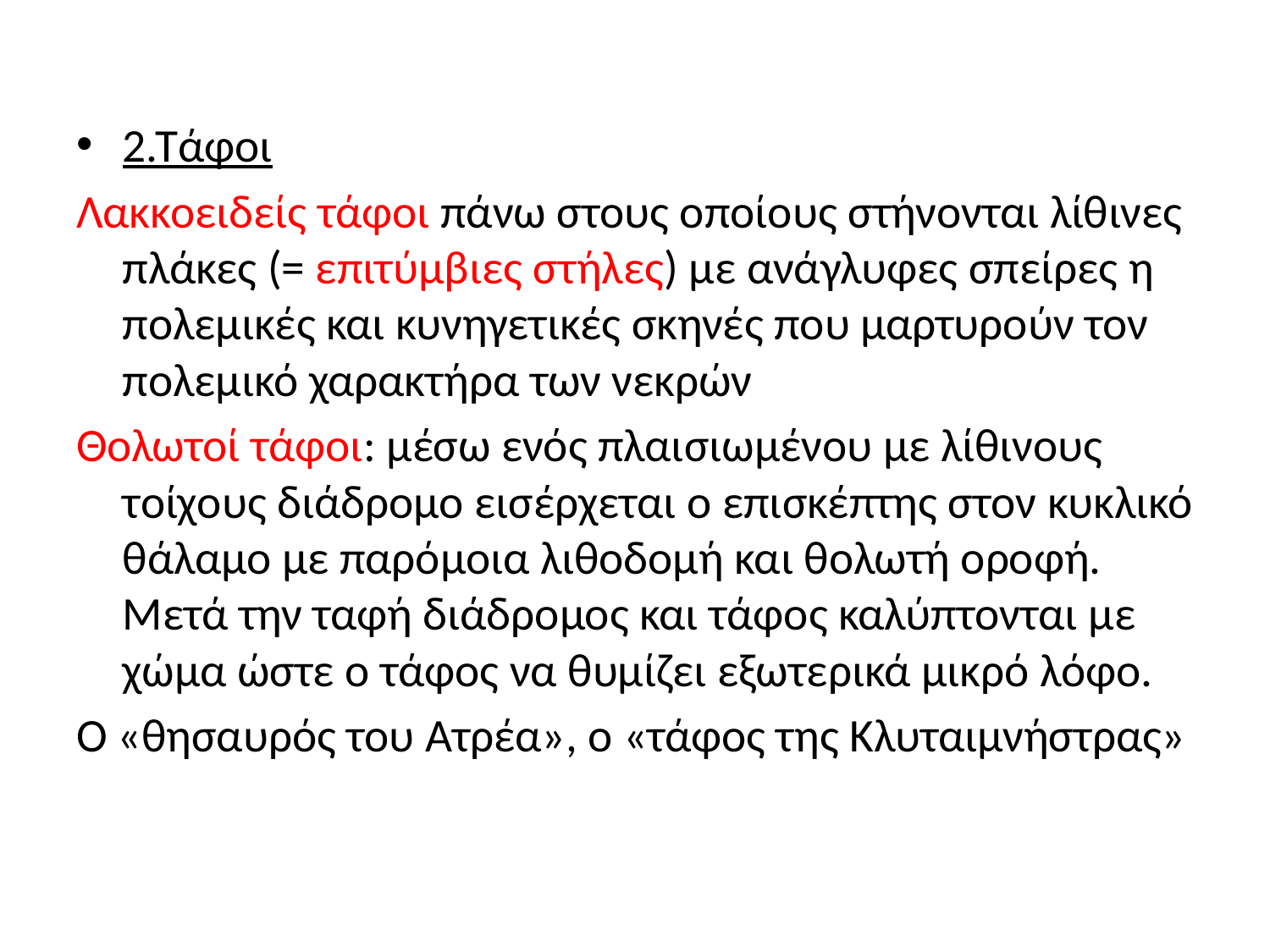

#
2.Τάφοι
Λακκοειδείς τάφοι πάνω στους οποίους στήνονται λίθινες πλάκες (= επιτύμβιες στήλες) με ανάγλυφες σπείρες η πολεμικές και κυνηγετικές σκηνές που μαρτυρούν τον πολεμικό χαρακτήρα των νεκρών
Θολωτοί τάφοι: μέσω ενός πλαισιωμένου με λίθινους τοίχους διάδρομο εισέρχεται ο επισκέπτης στον κυκλικό θάλαμο με παρόμοια λιθοδομή και θολωτή οροφή. Μετά την ταφή διάδρομος και τάφος καλύπτονται με χώμα ώστε ο τάφος να θυμίζει εξωτερικά μικρό λόφο.
Ο «θησαυρός του Ατρέα», ο «τάφος της Κλυταιμνήστρας»